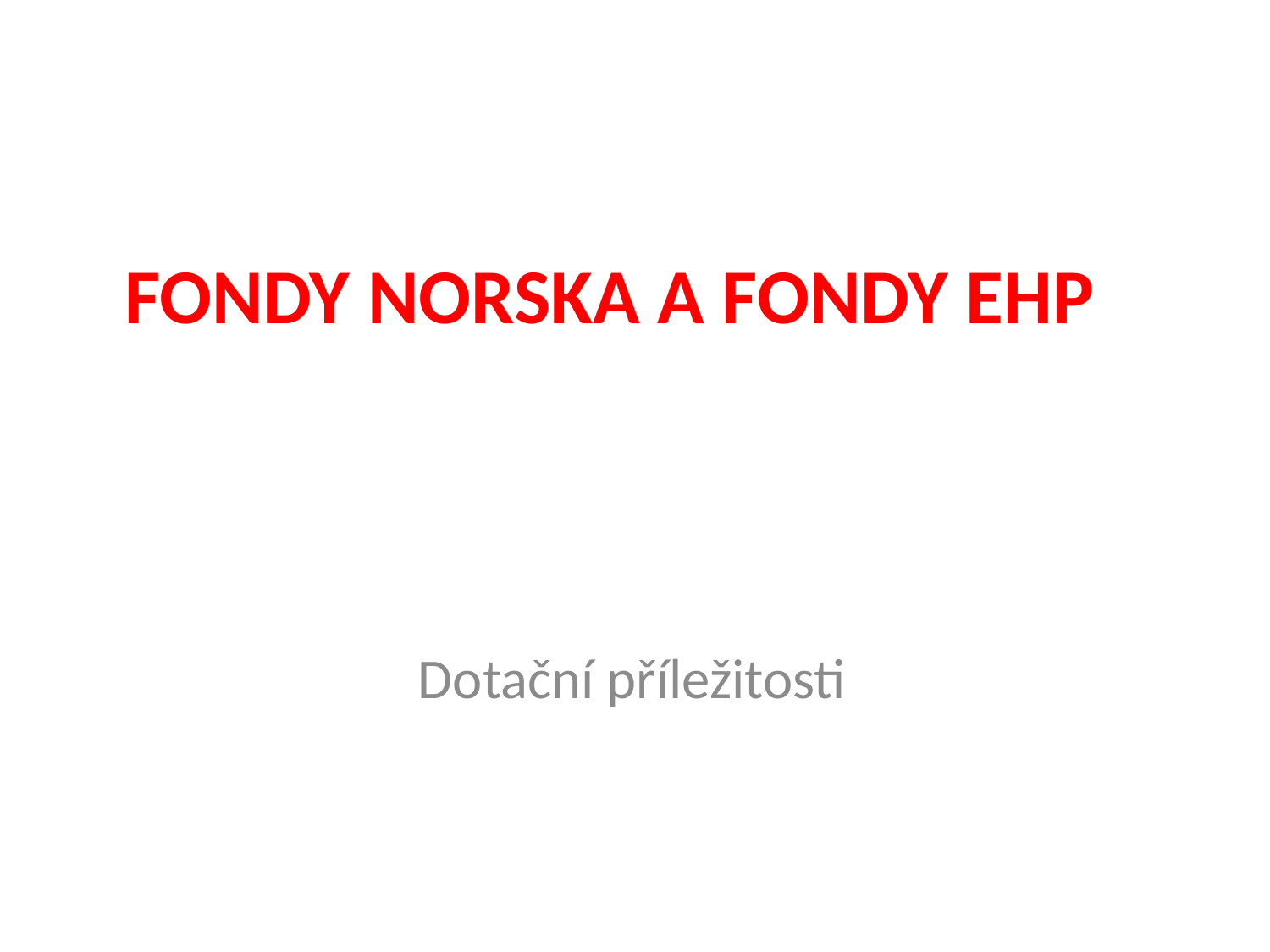

# FONDY NORSKA A FONDY EHP
Dotační příležitosti